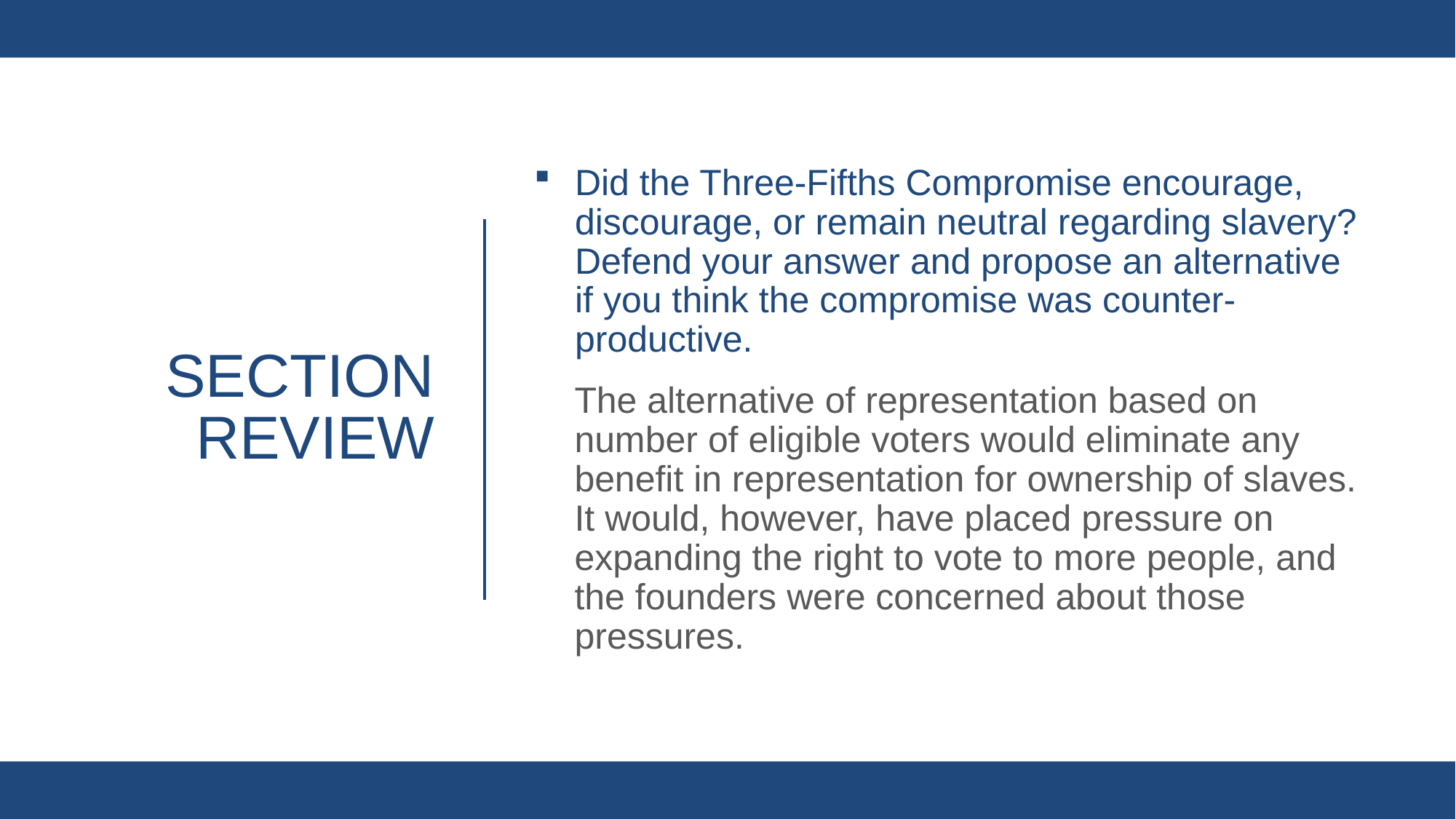

Did the Three-Fifths Compromise encourage, discourage, or remain neutral regarding slavery? Defend your answer and propose an alternative if you think the compromise was counter-productive.
The alternative of representation based on number of eligible voters would eliminate any benefit in representation for ownership of slaves. It would, however, have placed pressure on expanding the right to vote to more people, and the founders were concerned about those pressures.
# Section review